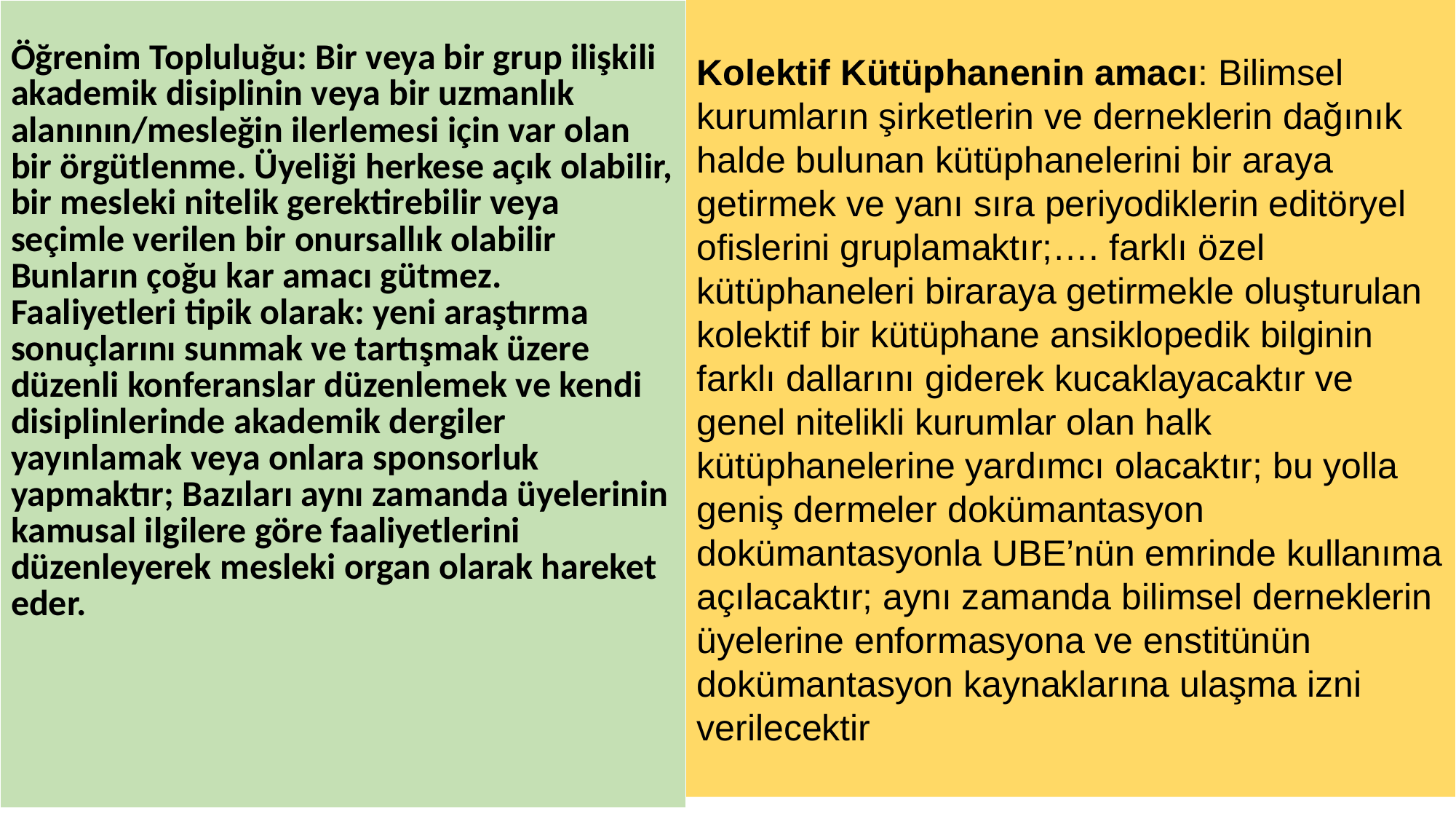

| Öğrenim Topluluğu: Bir veya bir grup ilişkili akademik disiplinin veya bir uzmanlık alanının/mesleğin ilerlemesi için var olan bir örgütlenme. Üyeliği herkese açık olabilir, bir mesleki nitelik gerektirebilir veya seçimle verilen bir onursallık olabilir Bunların çoğu kar amacı gütmez. Faaliyetleri tipik olarak: yeni araştırma sonuçlarını sunmak ve tartışmak üzere düzenli konferanslar düzenlemek ve kendi disiplinlerinde akademik dergiler yayınlamak veya onlara sponsorluk yapmaktır; Bazıları aynı zamanda üyelerinin kamusal ilgilere göre faaliyetlerini düzenleyerek mesleki organ olarak hareket eder. |
| --- |

Kolektif Kütüphanenin amacı: Bilimsel kurumların şirketlerin ve derneklerin dağınık halde bulunan kütüphanelerini bir araya getirmek ve yanı sıra periyodiklerin editöryel ofislerini gruplamaktır;…. farklı özel kütüphaneleri biraraya getirmekle oluşturulan kolektif bir kütüphane ansiklopedik bilginin farklı dallarını giderek kucaklayacaktır ve genel nitelikli kurumlar olan halk kütüphanelerine yardımcı olacaktır; bu yolla geniş dermeler dokümantasyon dokümantasyonla UBE’nün emrinde kullanıma açılacaktır; aynı zamanda bilimsel derneklerin üyelerine enformasyona ve enstitünün dokümantasyon kaynaklarına ulaşma izni verilecektir